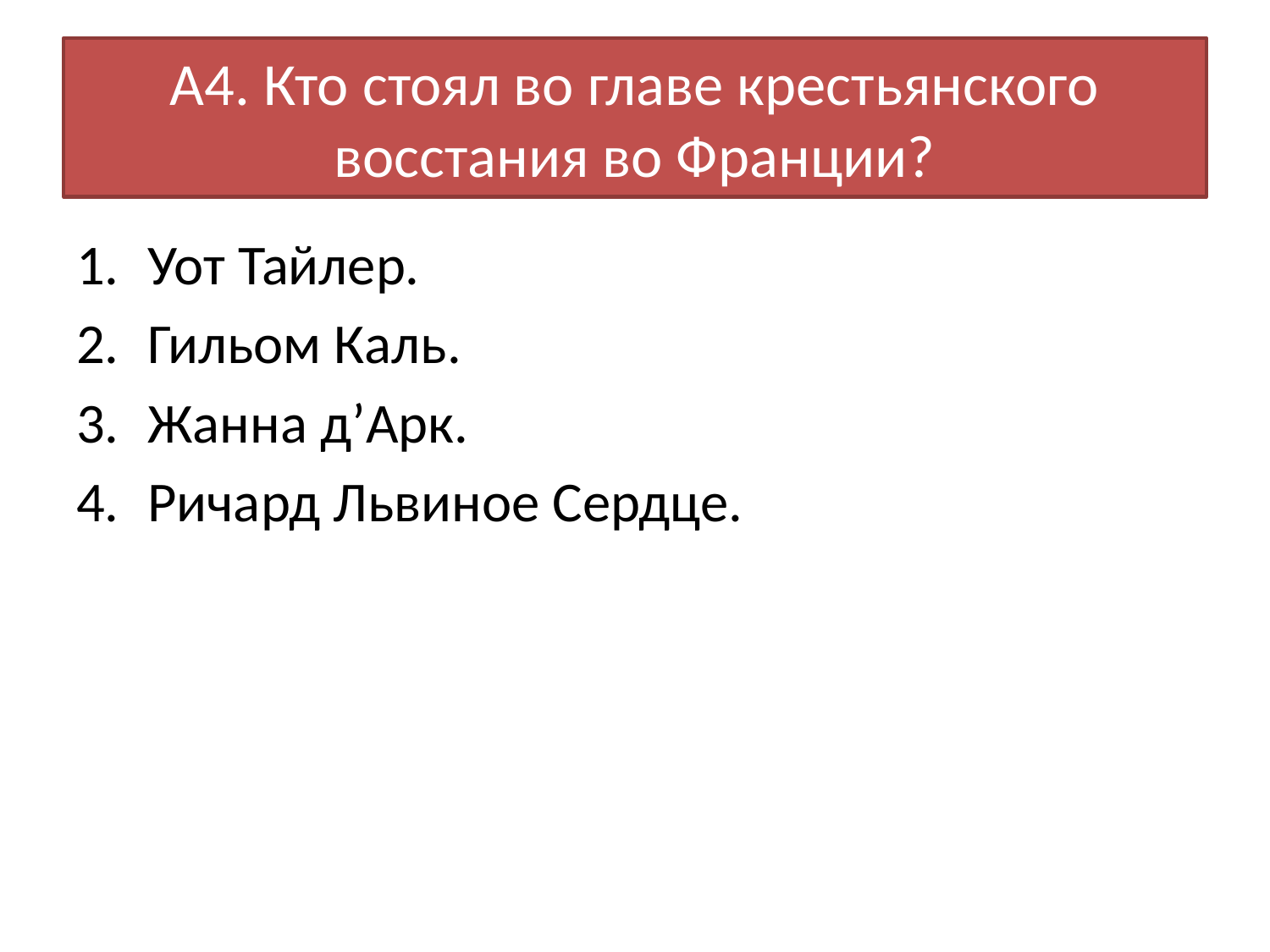

# А4. Кто стоял во главе крестьянского восстания во Франции?
Уот Тайлер.
Гильом Каль.
Жанна д’Арк.
Ричард Львиное Сердце.